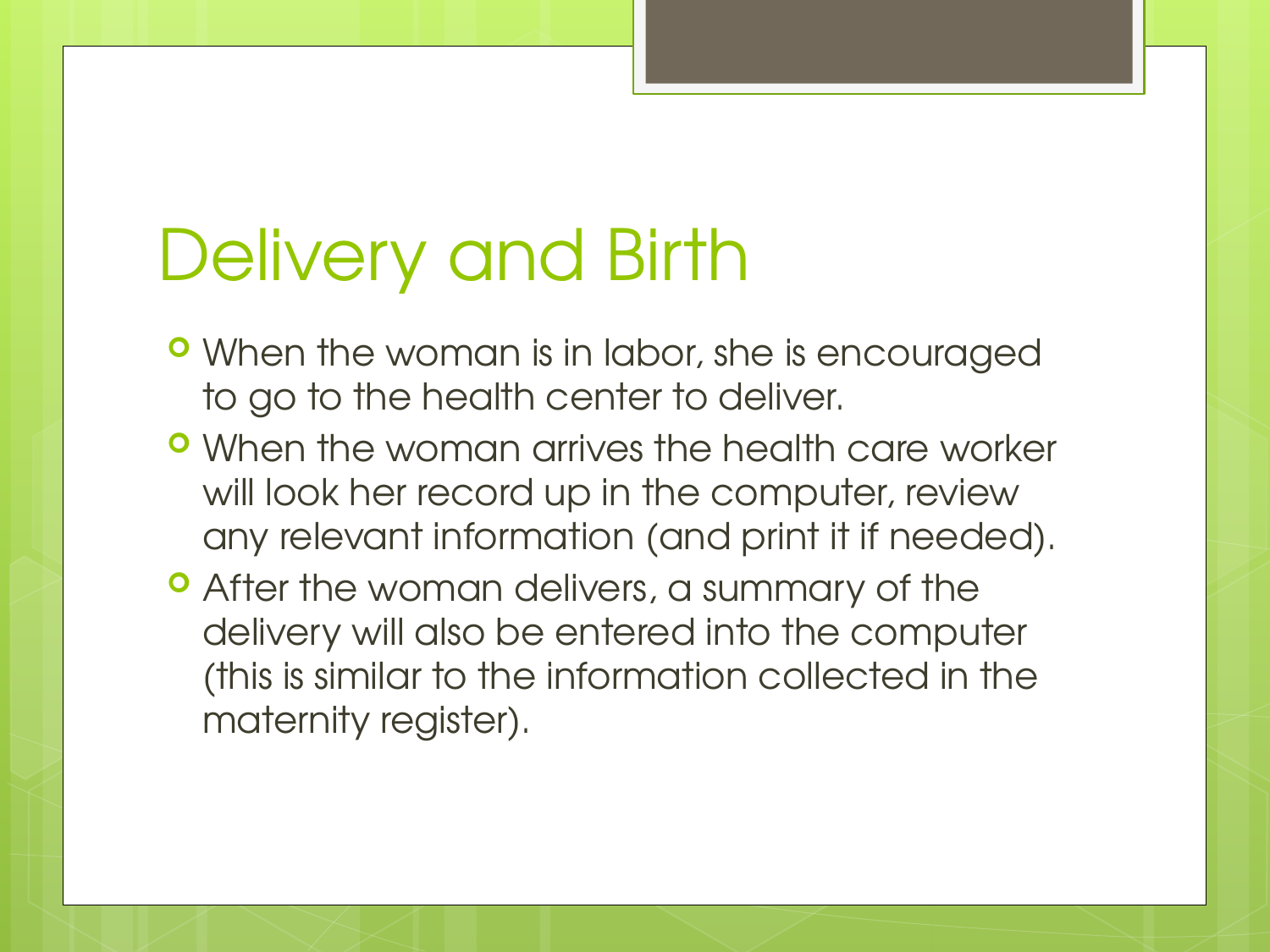

# Delivery and Birth
When the woman is in labor, she is encouraged to go to the health center to deliver.
When the woman arrives the health care worker will look her record up in the computer, review any relevant information (and print it if needed).
After the woman delivers, a summary of the delivery will also be entered into the computer (this is similar to the information collected in the maternity register).